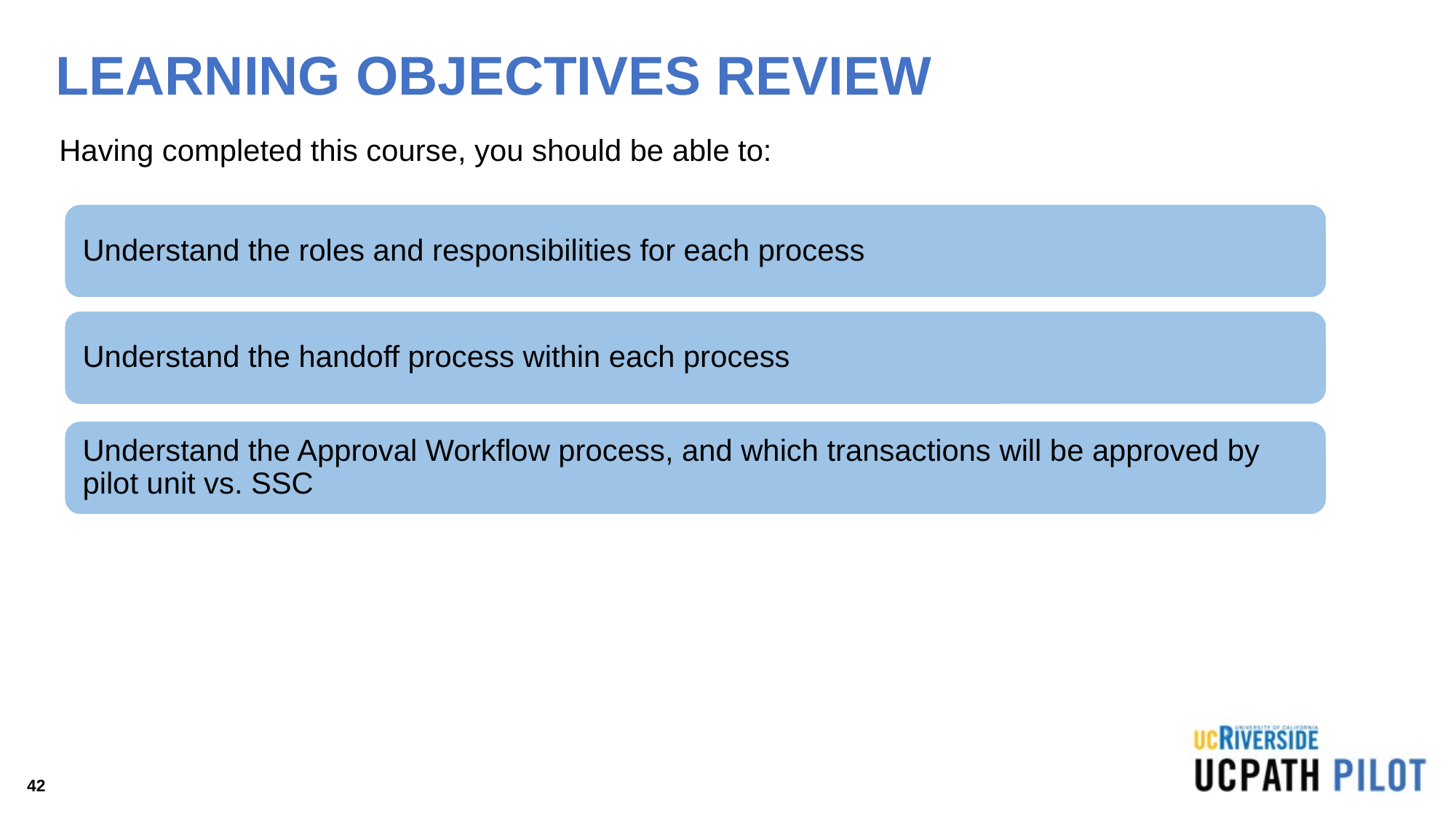

# LEARNING OBJECTIVES REVIEW
Having completed this course, you should be able to:
Understand the roles and responsibilities for each process
Understand the handoff process within each process
Understand the Approval Workflow process, and which transactions will be approved by pilot unit vs. SSC
42